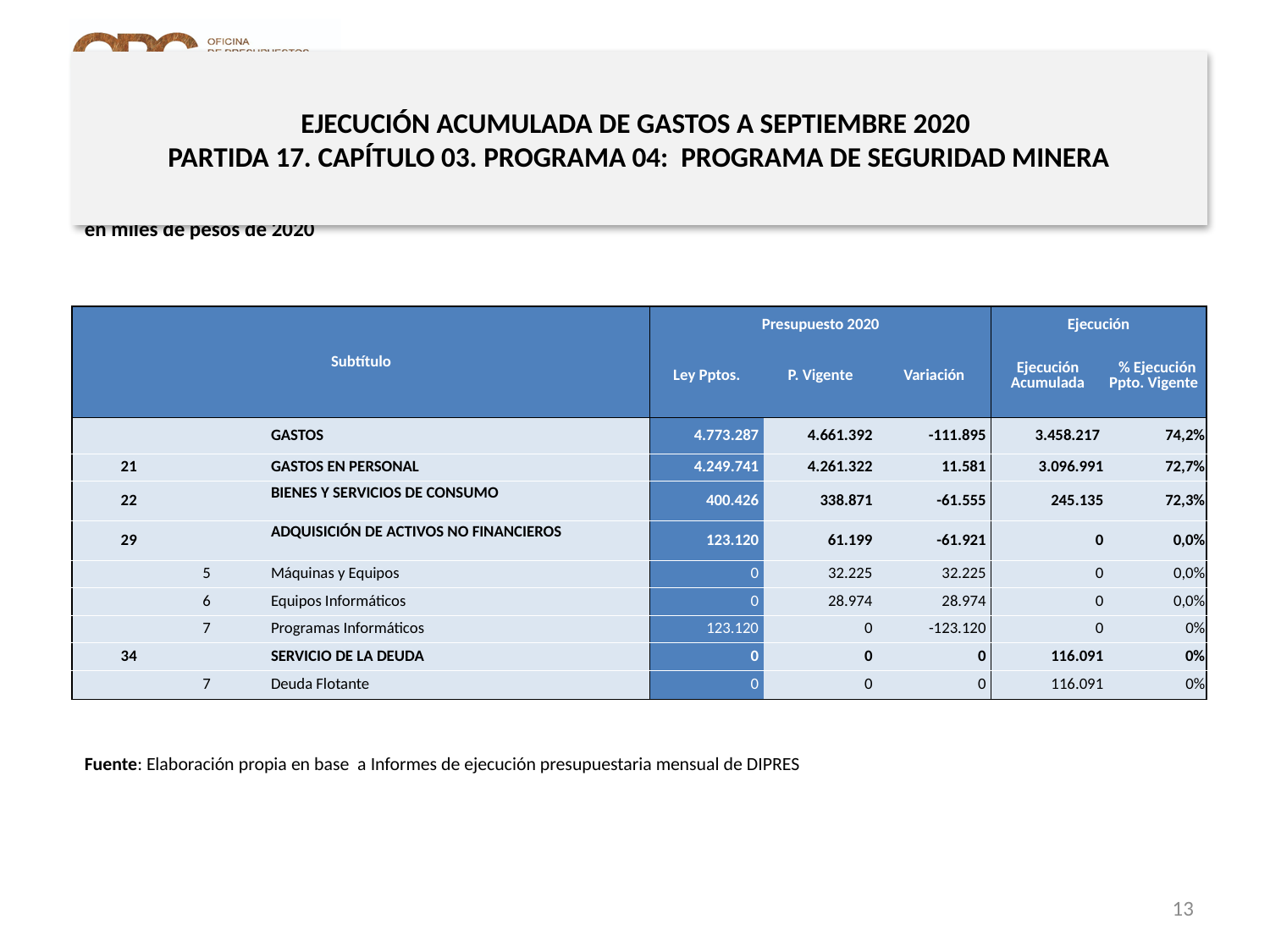

# EJECUCIÓN ACUMULADA DE GASTOS A SEPTIEMBRE 2020 PARTIDA 17. CAPÍTULO 03. PROGRAMA 04:  PROGRAMA DE SEGURIDAD MINERA
en miles de pesos de 2020
| Subtítulo |  |  |  | Presupuesto 2020 |  |  | Ejecución |  |
| --- | --- | --- | --- | --- | --- | --- | --- | --- |
|  |  |  |  | Ley Pptos. | P. Vigente | Variación | Ejecución Acumulada | % Ejecución Ppto. Vigente |
|  |  |  | GASTOS | 4.773.287 | 4.661.392 | -111.895 | 3.458.217 | 74,2% |
| 21 |  |  | GASTOS EN PERSONAL | 4.249.741 | 4.261.322 | 11.581 | 3.096.991 | 72,7% |
| 22 |  |  | BIENES Y SERVICIOS DE CONSUMO | 400.426 | 338.871 | -61.555 | 245.135 | 72,3% |
| 29 |  |  | ADQUISICIÓN DE ACTIVOS NO FINANCIEROS | 123.120 | 61.199 | -61.921 | 0 | 0,0% |
|  | 5 |  | Máquinas y Equipos | 0 | 32.225 | 32.225 | 0 | 0,0% |
|  | 6 |  | Equipos Informáticos | 0 | 28.974 | 28.974 | 0 | 0,0% |
|  | 7 |  | Programas Informáticos | 123.120 | 0 | -123.120 | 0 | 0% |
| 34 |  |  | SERVICIO DE LA DEUDA | 0 | 0 | 0 | 116.091 | 0% |
|  | 7 |  | Deuda Flotante | 0 | 0 | 0 | 116.091 | 0% |
Fuente: Elaboración propia en base  a Informes de ejecución presupuestaria mensual de DIPRES
13